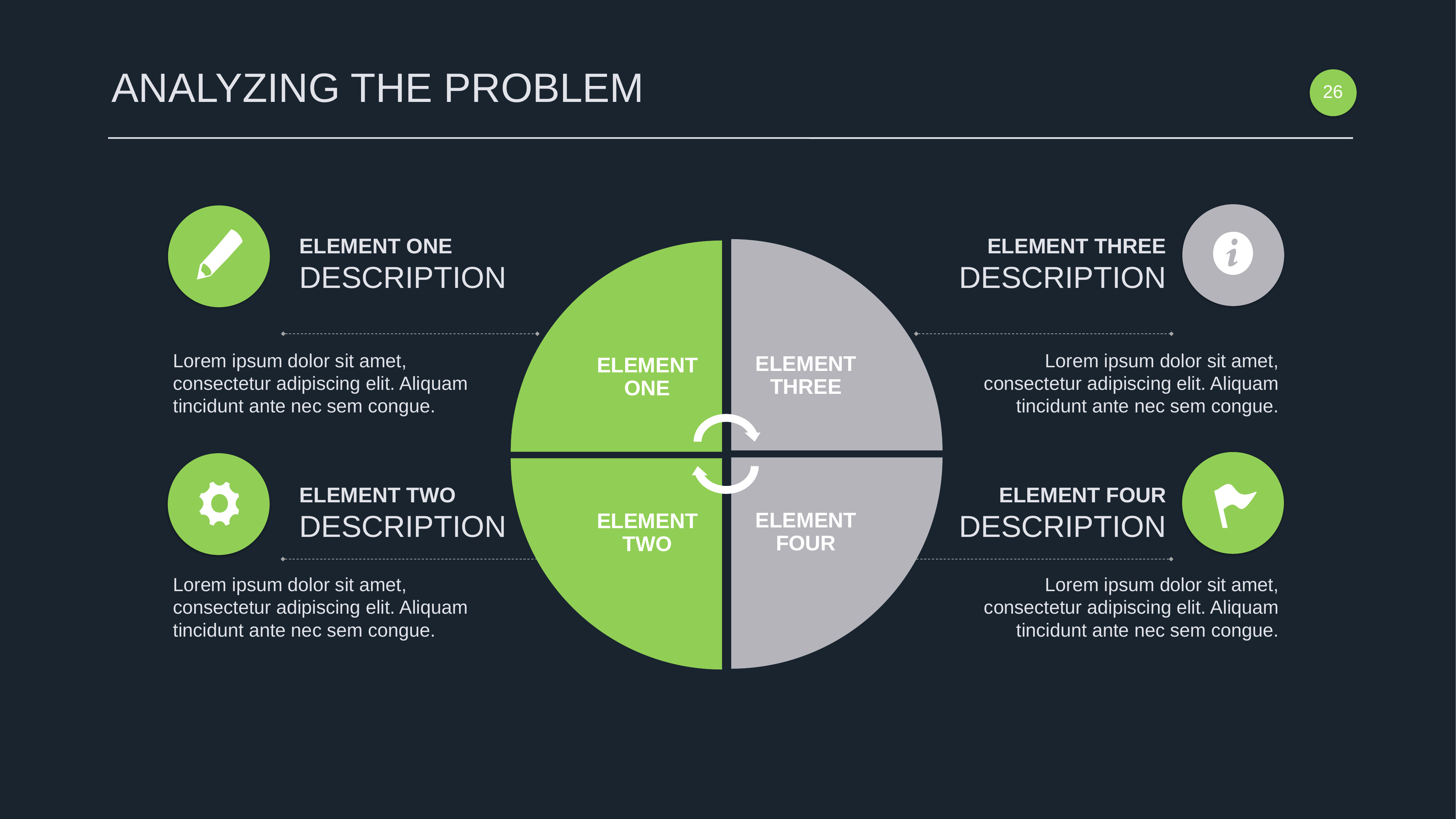

ANALYZING THE PROBLEM
26

ELEMENT ONE
DESCRIPTION
ELEMENT THREE
DESCRIPTION

ELEMENT THREE
ELEMENT ONE
Lorem ipsum dolor sit amet, consectetur adipiscing elit. Aliquam tincidunt ante nec sem congue.
Lorem ipsum dolor sit amet, consectetur adipiscing elit. Aliquam tincidunt ante nec sem congue.

ELEMENT FOUR

ELEMENT TWO

ELEMENT TWO
DESCRIPTION
ELEMENT FOUR
DESCRIPTION

Lorem ipsum dolor sit amet, consectetur adipiscing elit. Aliquam tincidunt ante nec sem congue.
Lorem ipsum dolor sit amet, consectetur adipiscing elit. Aliquam tincidunt ante nec sem congue.